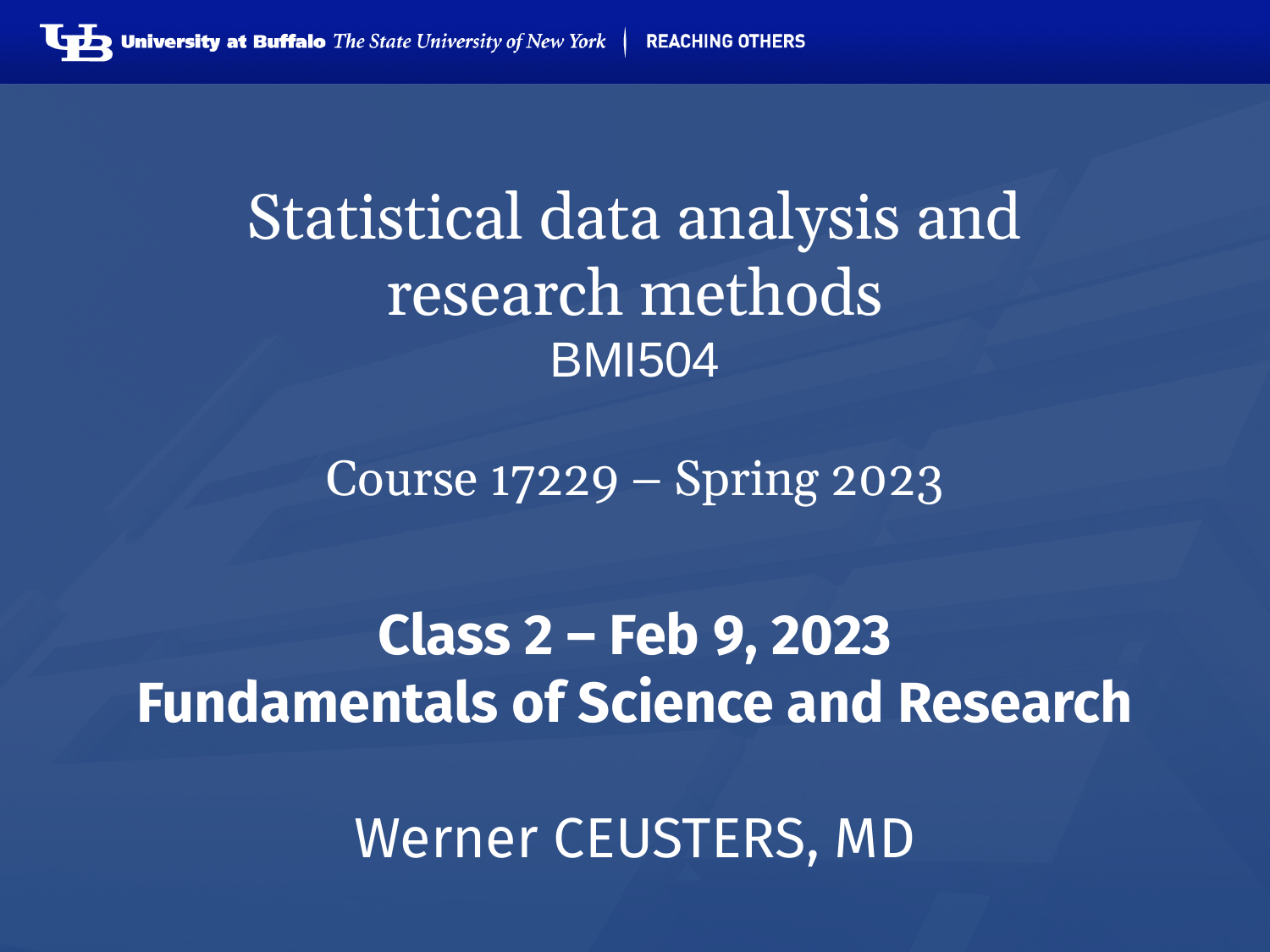

# Statistical data analysis and research methods BMI504 Course 17229 – Spring 2023
Class 2 – Feb 9, 2023
Fundamentals of Science and Research

Werner CEUSTERS, MD